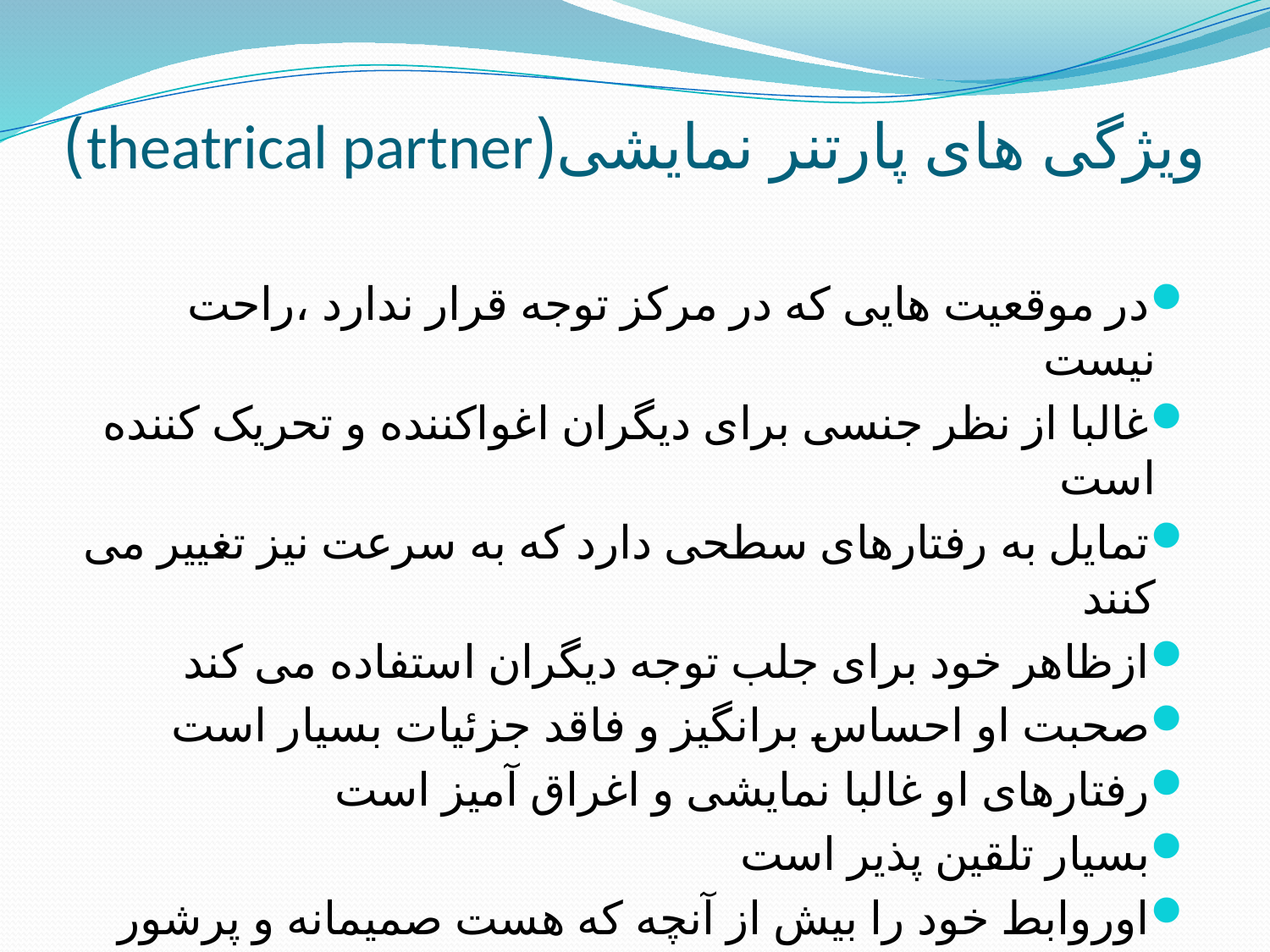

# ویژگی های پارتنر نمایشی(theatrical partner)
در موقعیت هایی که در مرکز توجه قرار ندارد ،راحت نیست
غالبا از نظر جنسی برای دیگران اغواکننده و تحریک کننده است
تمایل به رفتارهای سطحی دارد که به سرعت نیز تغییر می کنند
ازظاهر خود برای جلب توجه دیگران استفاده می کند
صحبت او احساس برانگیز و فاقد جزئیات بسیار است
رفتارهای او غالبا نمایشی و اغراق آمیز است
بسیار تلقین پذیر است
اوروابط خود را بیش از آنچه که هست صمیمانه و پرشور ارزیابی می کند